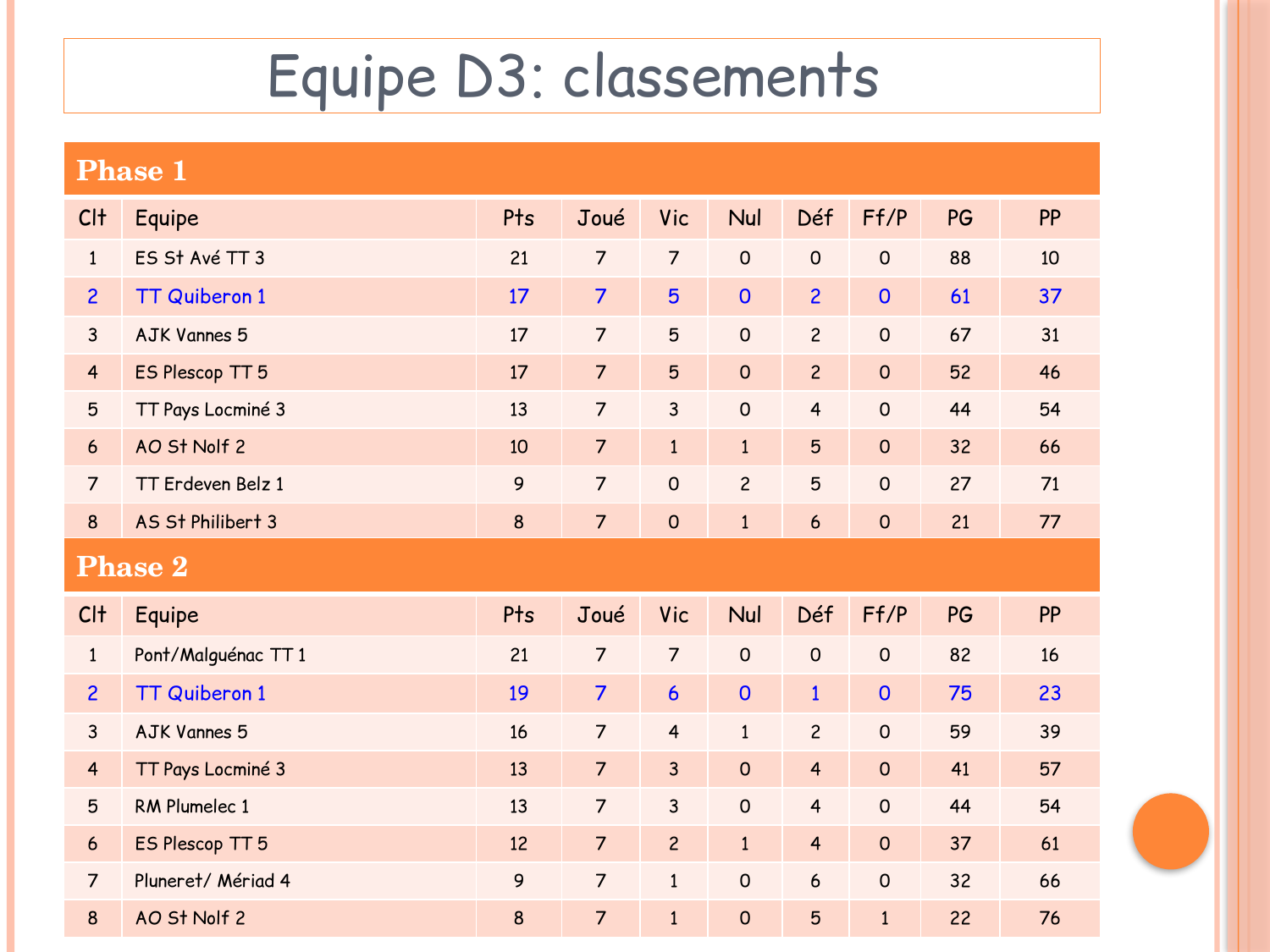

# Equipe D3: classements
| Phase 1 |  |  |  |  |  |  |  |  |  |
| --- | --- | --- | --- | --- | --- | --- | --- | --- | --- |
| Clt | Equipe | Pts | Joué | Vic | Nul | Déf | Ff/P | PG | PP |
| 1 | ES St Avé TT 3 | 21 | 7 | 7 | 0 | 0 | 0 | 88 | 10 |
| 2 | TT Quiberon 1 | 17 | 7 | 5 | 0 | 2 | 0 | 61 | 37 |
| 3 | AJK Vannes 5 | 17 | 7 | 5 | 0 | 2 | 0 | 67 | 31 |
| 4 | ES Plescop TT 5 | 17 | 7 | 5 | 0 | 2 | 0 | 52 | 46 |
| 5 | TT Pays Locminé 3 | 13 | 7 | 3 | 0 | 4 | 0 | 44 | 54 |
| 6 | AO St Nolf 2 | 10 | 7 | 1 | 1 | 5 | 0 | 32 | 66 |
| 7 | TT Erdeven Belz 1 | 9 | 7 | 0 | 2 | 5 | 0 | 27 | 71 |
| 8 | AS St Philibert 3 | 8 | 7 | 0 | 1 | 6 | 0 | 21 | 77 |
| Phase 2 |  |  |  |  |  |  |  |  |  |
| --- | --- | --- | --- | --- | --- | --- | --- | --- | --- |
| Clt | Equipe | Pts | Joué | Vic | Nul | Déf | Ff/P | PG | PP |
| 1 | Pont/Malguénac TT 1 | 21 | 7 | 7 | 0 | 0 | 0 | 82 | 16 |
| 2 | TT Quiberon 1 | 19 | 7 | 6 | 0 | 1 | 0 | 75 | 23 |
| 3 | AJK Vannes 5 | 16 | 7 | 4 | 1 | 2 | 0 | 59 | 39 |
| 4 | TT Pays Locminé 3 | 13 | 7 | 3 | 0 | 4 | 0 | 41 | 57 |
| 5 | RM Plumelec 1 | 13 | 7 | 3 | 0 | 4 | 0 | 44 | 54 |
| 6 | ES Plescop TT 5 | 12 | 7 | 2 | 1 | 4 | 0 | 37 | 61 |
| 7 | Pluneret/ Mériad 4 | 9 | 7 | 1 | 0 | 6 | 0 | 32 | 66 |
| 8 | AO St Nolf 2 | 8 | 7 | 1 | 0 | 5 | 1 | 22 | 76 |